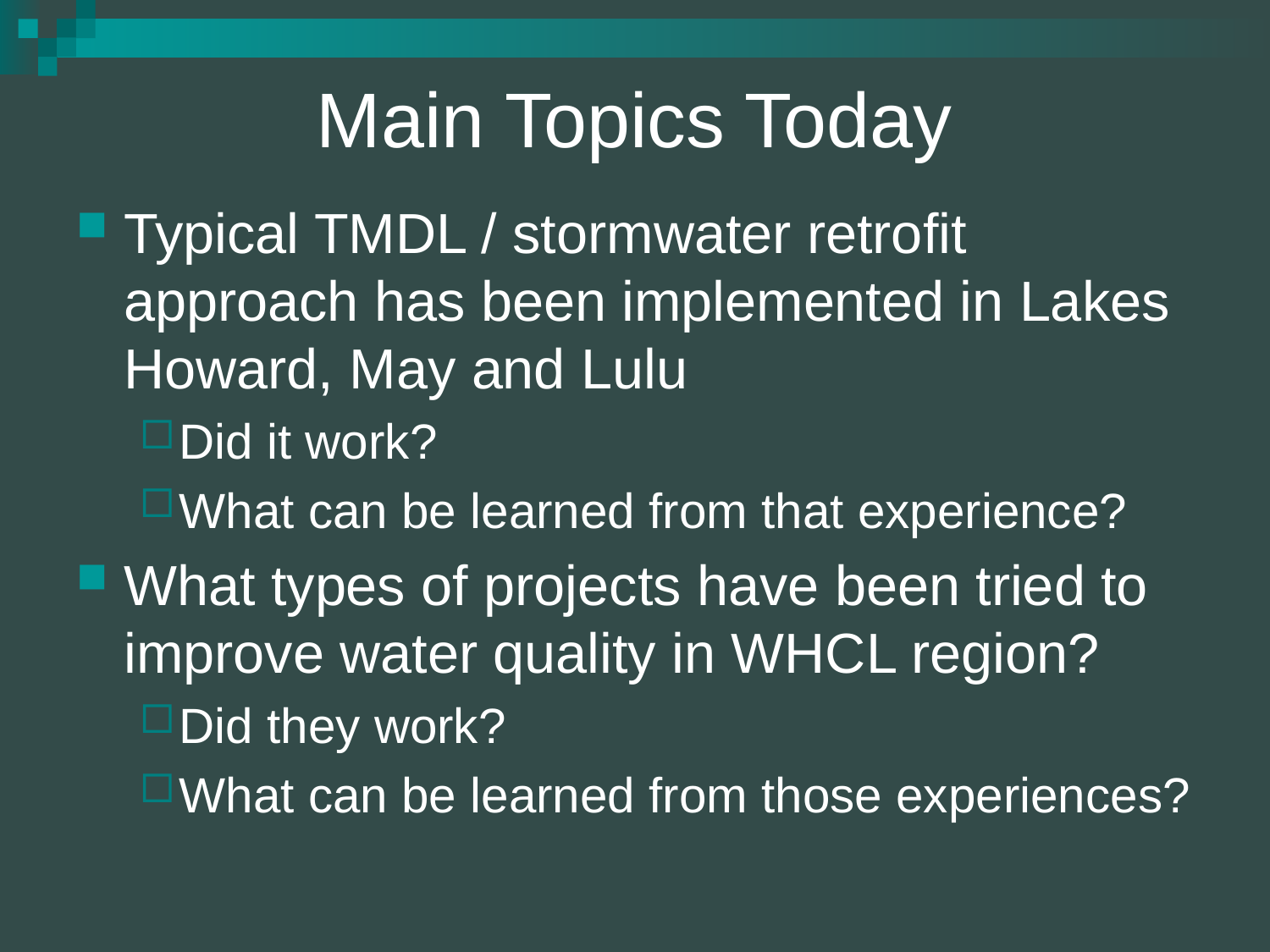

# Main Topics Today
Typical TMDL / stormwater retrofit approach has been implemented in Lakes Howard, May and Lulu
Did it work?
What can be learned from that experience?
What types of projects have been tried to improve water quality in WHCL region?
Did they work?
What can be learned from those experiences?